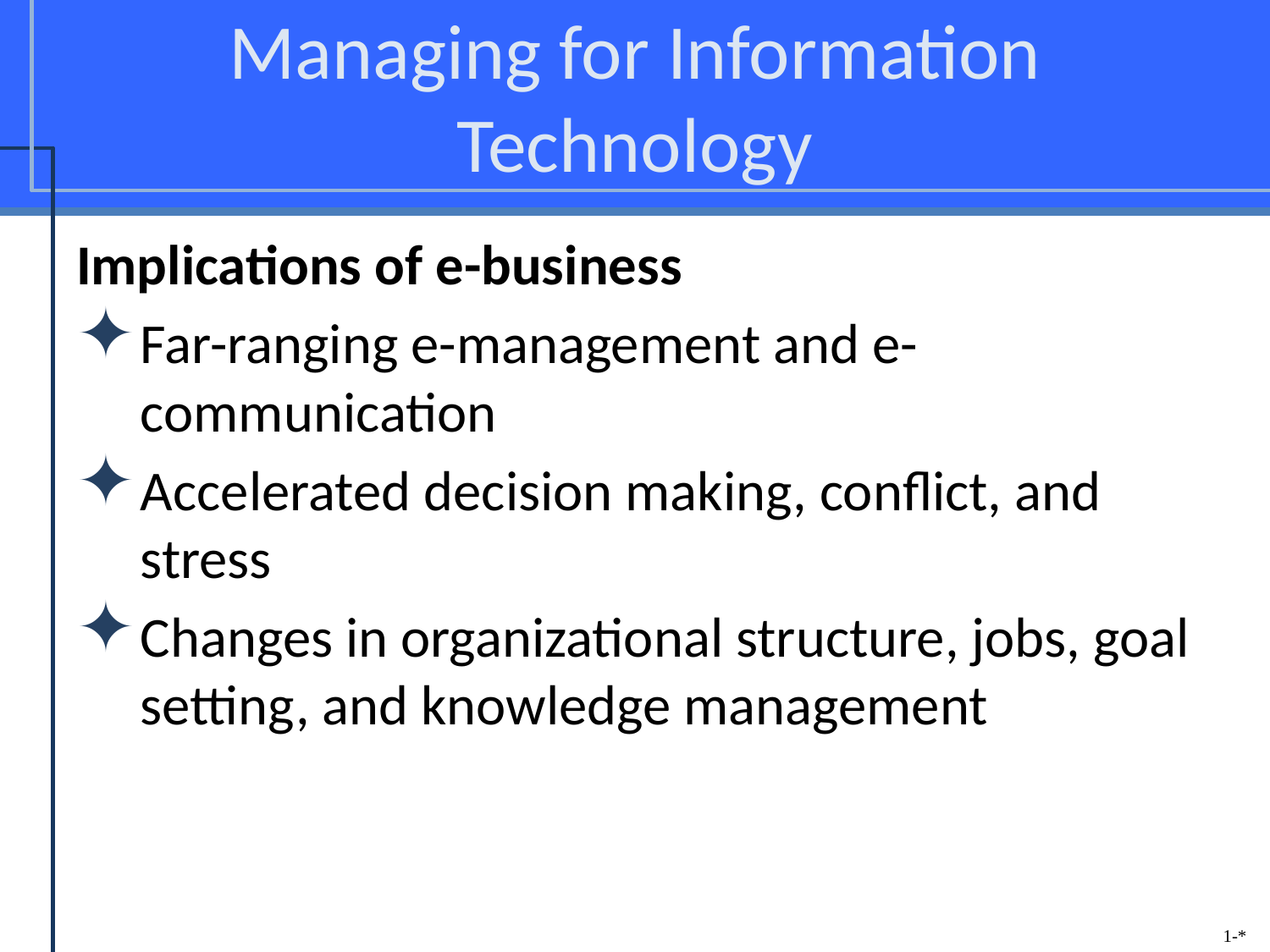

# Managing for Information Technology
Implications of e-business
Far-ranging e-management and e-communication
Accelerated decision making, conflict, and stress
Changes in organizational structure, jobs, goal setting, and knowledge management